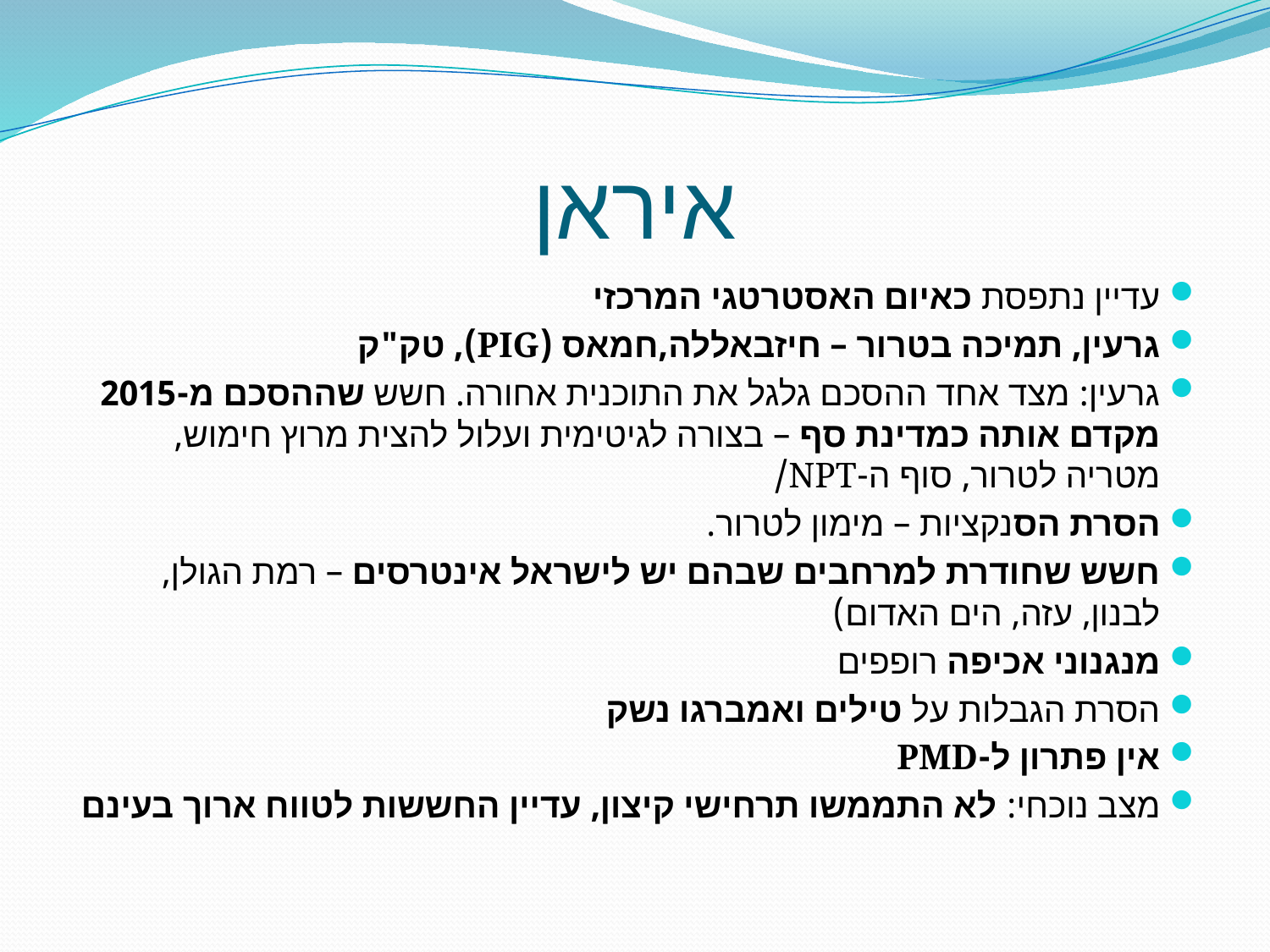

# איראן
עדיין נתפסת כאיום האסטרטגי המרכזי
גרעין, תמיכה בטרור – חיזבאללה,חמאס (PIG), טק"ק
גרעין: מצד אחד ההסכם גלגל את התוכנית אחורה. חשש שההסכם מ-2015 מקדם אותה כמדינת סף – בצורה לגיטימית ועלול להצית מרוץ חימוש, מטריה לטרור, סוף ה-NPT/
הסרת הסנקציות – מימון לטרור.
חשש שחודרת למרחבים שבהם יש לישראל אינטרסים – רמת הגולן, לבנון, עזה, הים האדום)
מנגנוני אכיפה רופפים
הסרת הגבלות על טילים ואמברגו נשק
אין פתרון ל-PMD
מצב נוכחי: לא התממשו תרחישי קיצון, עדיין החששות לטווח ארוך בעינם